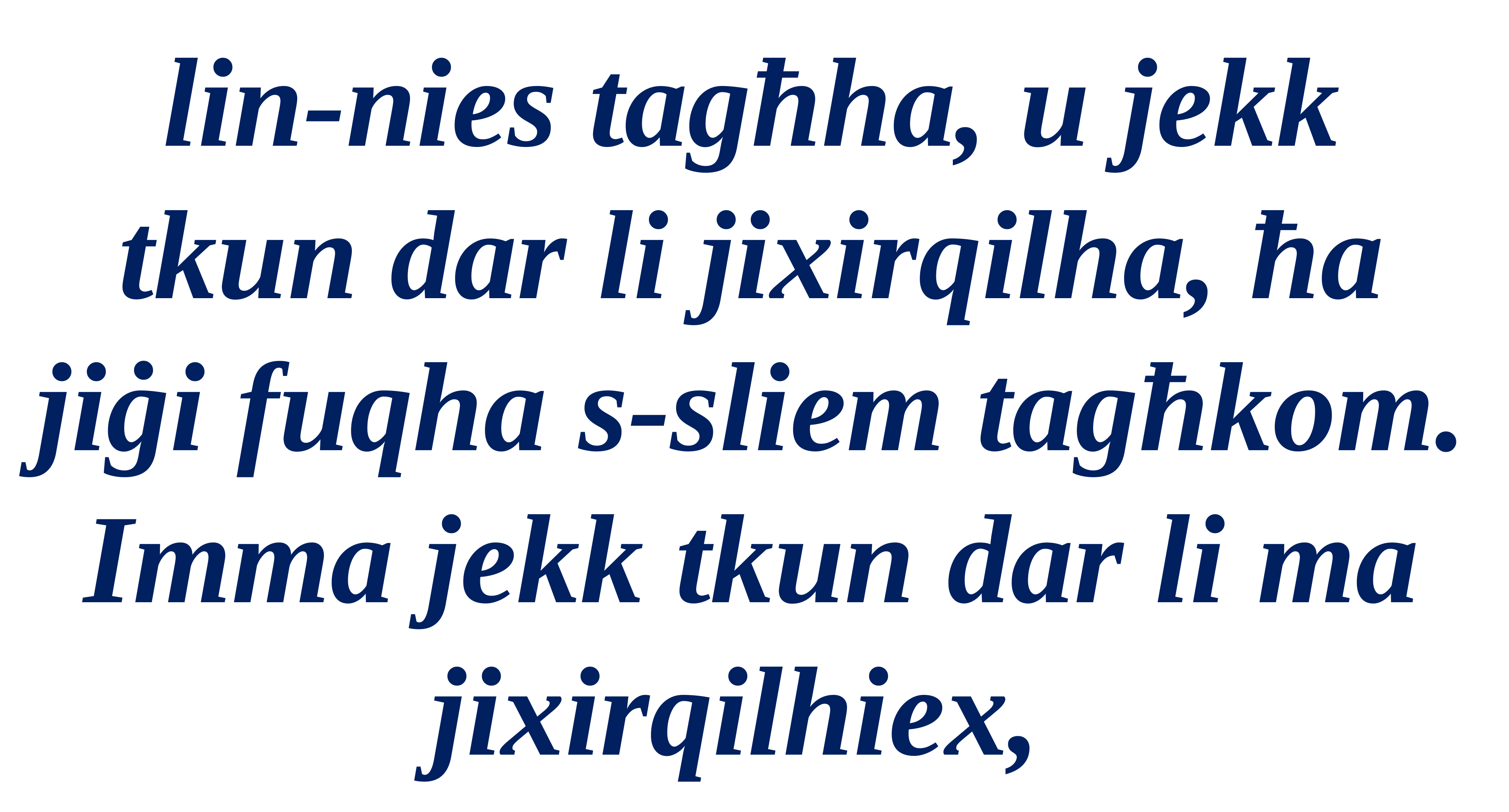

lin-nies tagħha, u jekk tkun dar li jixirqilha, ħa jiġi fuqha s-sliem tagħkom. Imma jekk tkun dar li ma jixirqilhiex,